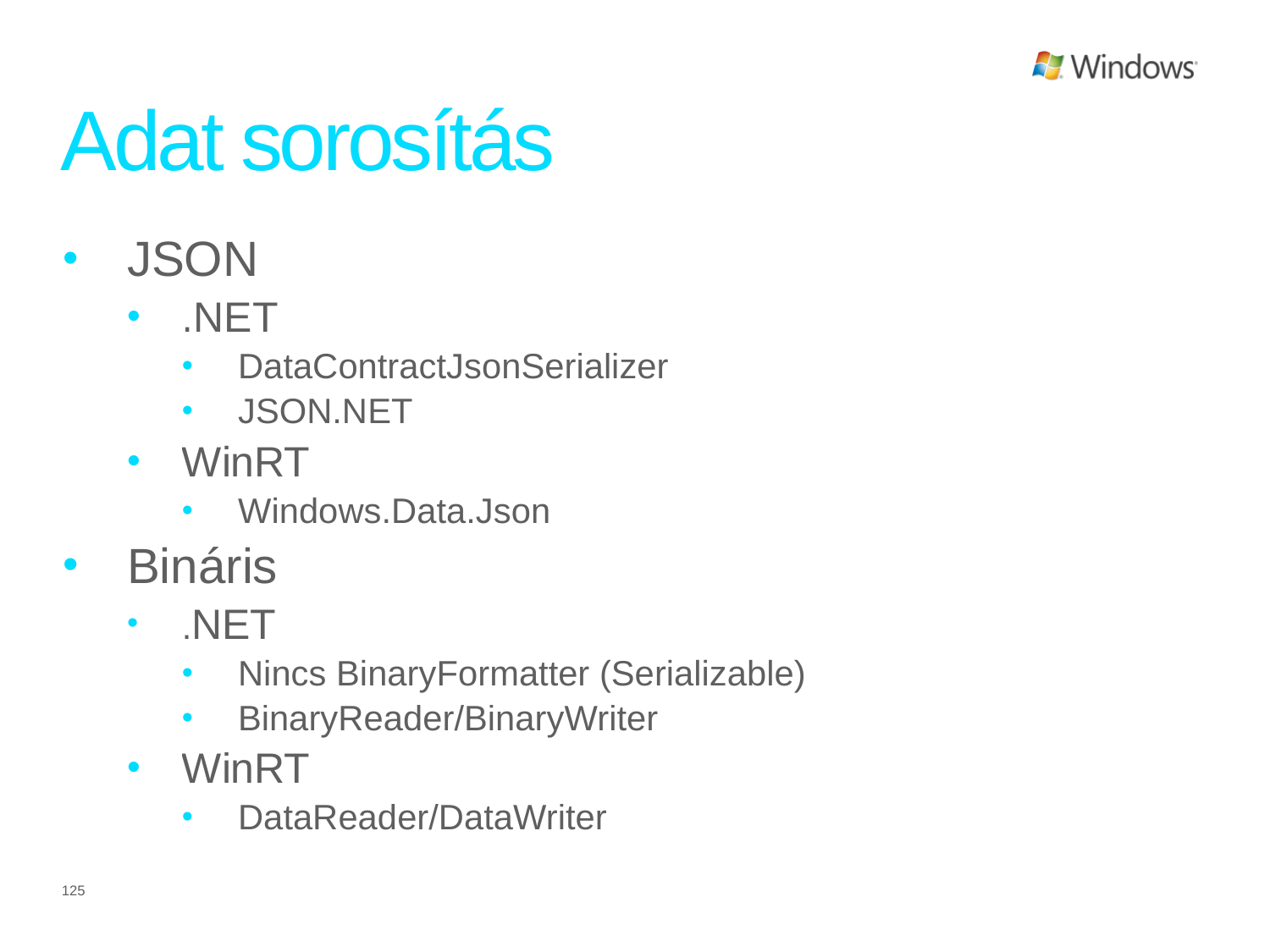

# Adat sorosítás
JSON
.NET
DataContractJsonSerializer
JSON.NET
WinRT
Windows.Data.Json
Bináris
.NET
Nincs BinaryFormatter (Serializable)
BinaryReader/BinaryWriter
WinRT
DataReader/DataWriter